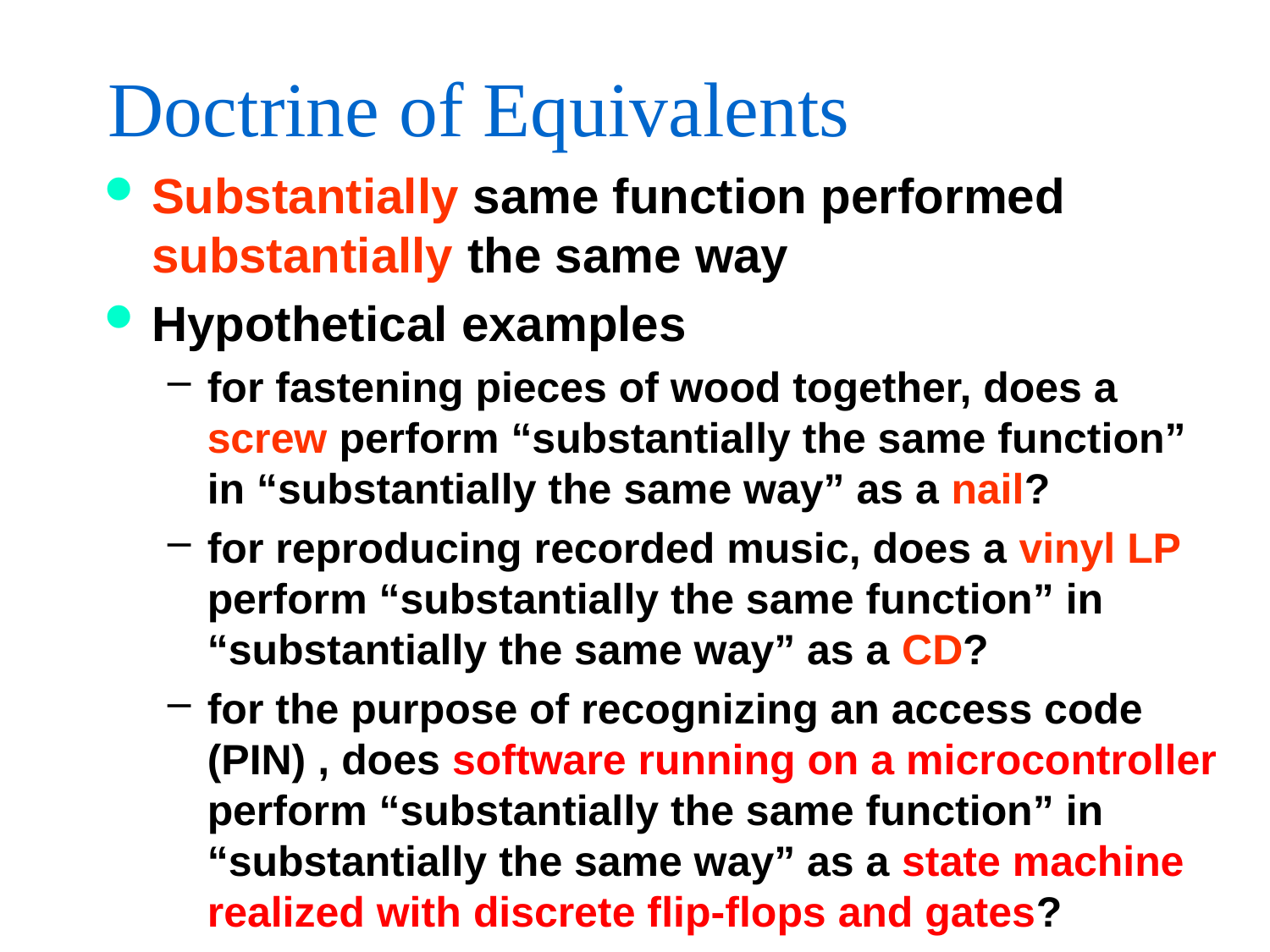

# Doctrine of Equivalents
Substantially same function performed substantially the same way
Hypothetical examples
for fastening pieces of wood together, does a screw perform “substantially the same function” in “substantially the same way” as a nail?
for reproducing recorded music, does a vinyl LP perform “substantially the same function” in “substantially the same way” as a CD?
for the purpose of recognizing an access code (PIN) , does software running on a microcontroller perform “substantially the same function” in “substantially the same way” as a state machine realized with discrete flip-flops and gates?